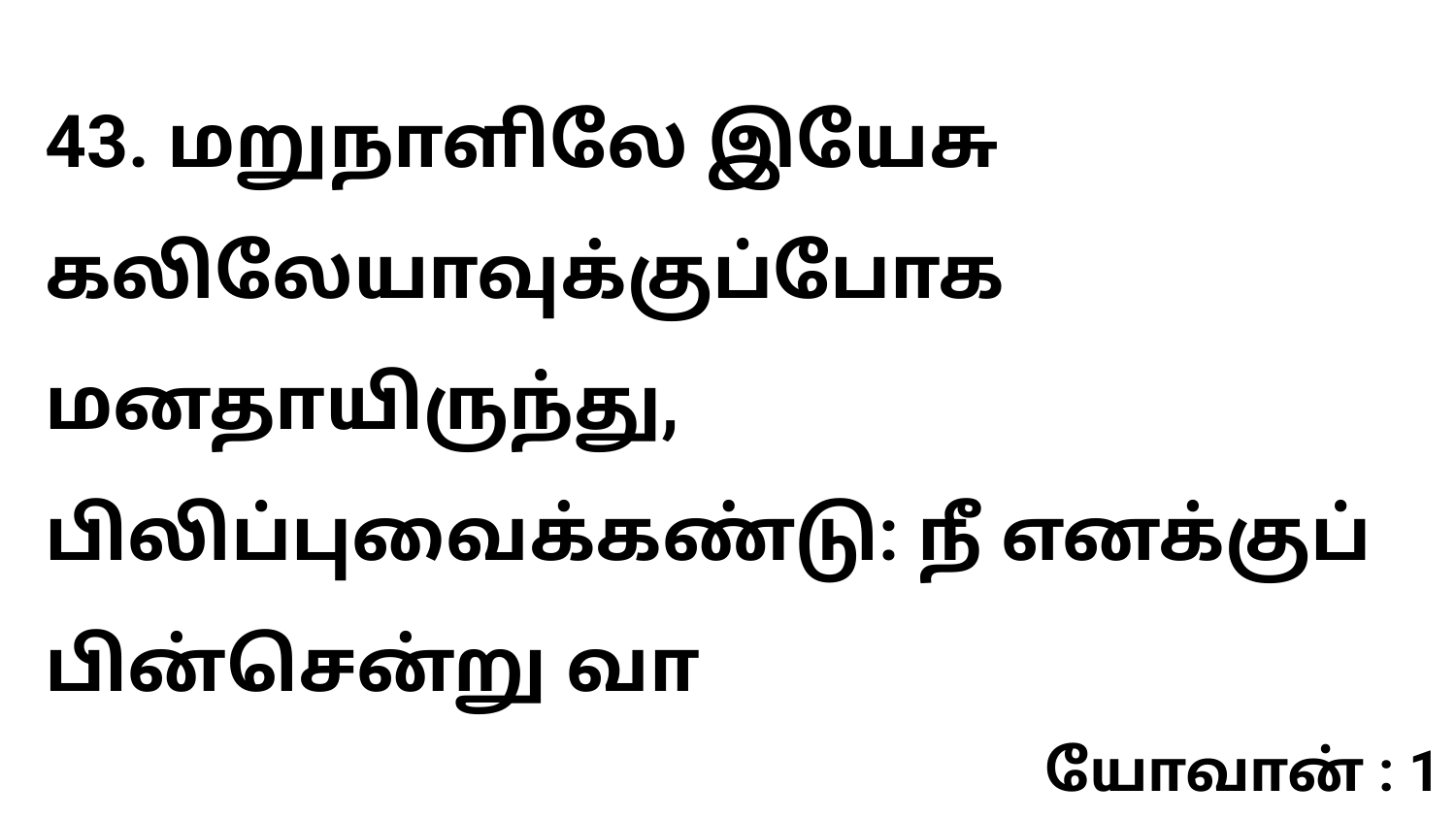

43. மறுநாளிலே இயேசு கலிலேயாவுக்குப்போக மனதாயிருந்து, பிலிப்புவைக்கண்டு: நீ எனக்குப் பின்சென்று வா
யோவான் : 1